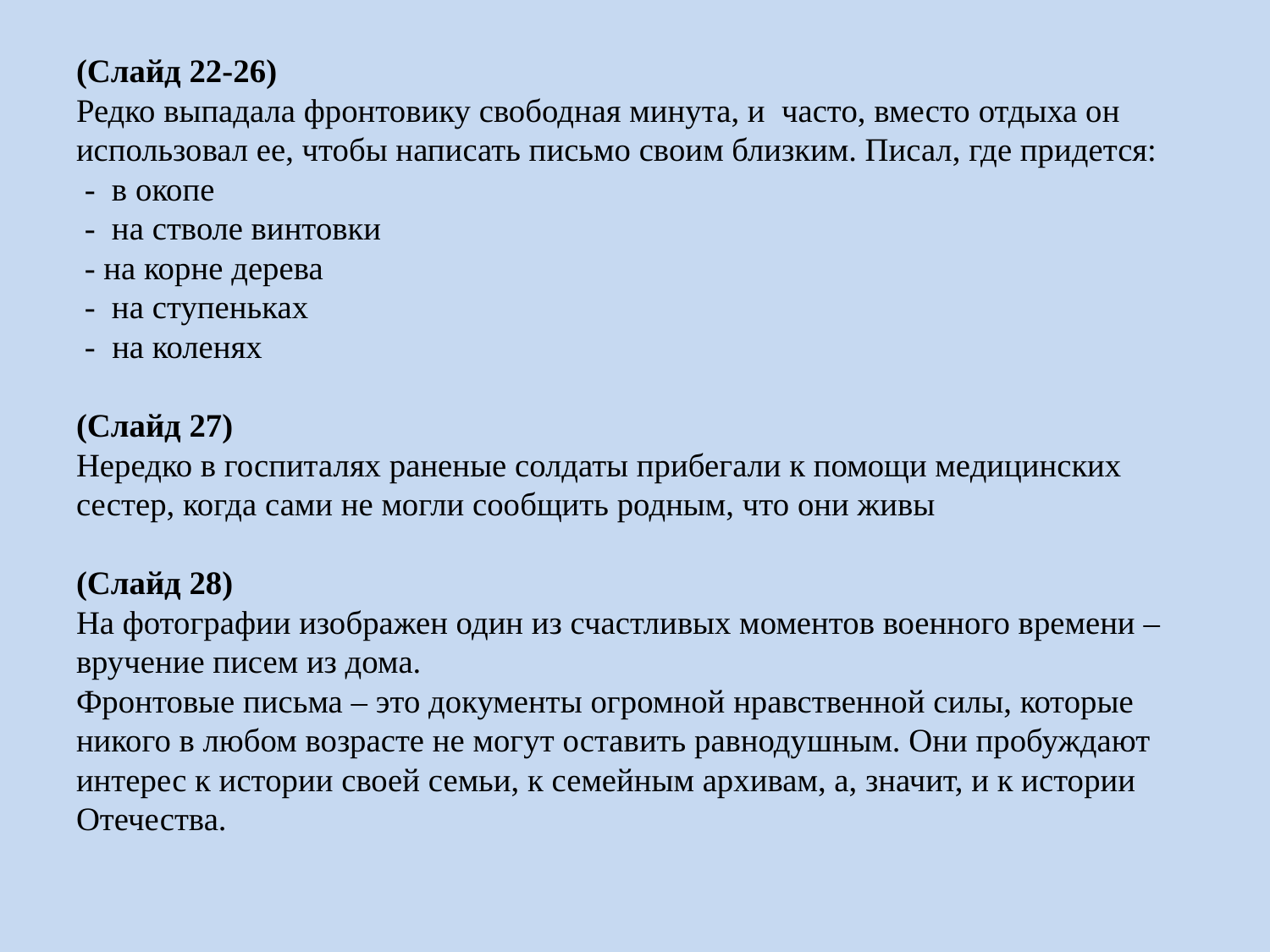

# (Слайд 22-26) Редко выпадала фронтовику свободная минута, и  часто, вместо отдыха он использовал ее, чтобы написать письмо своим близким. Писал, где придется: -  в окопе -  на стволе винтовки - на корне дерева -  на ступеньках -  на коленях   (Слайд 27) Нередко в госпиталях раненые солдаты прибегали к помощи медицинских сестер, когда сами не могли сообщить родным, что они живы   (Слайд 28) На фотографии изображен один из счастливых моментов военного времени – вручение писем из дома. Фронтовые письма – это документы огромной нравственной силы, которые никого в любом возрасте не могут оставить равнодушным. Они пробуждают интерес к истории своей семьи, к семейным архивам, а, значит, и к истории Отечества.